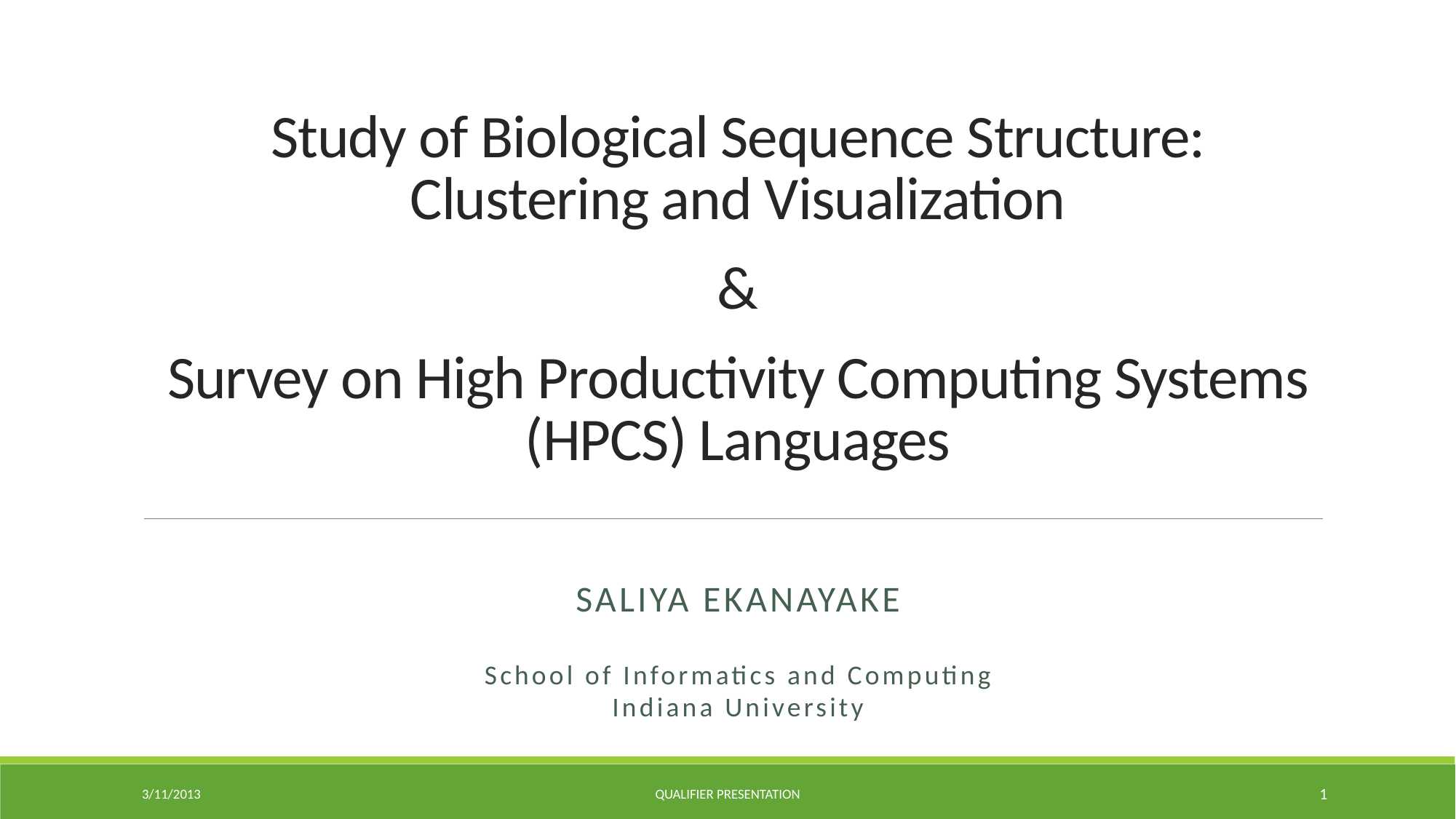

# Study of Biological Sequence Structure: Clustering and Visualization & Survey on High Productivity Computing Systems (HPCS) Languages
Saliya ekanayake
School of Informatics and Computing
Indiana University
3/11/2013
Qualifier Presentation
1